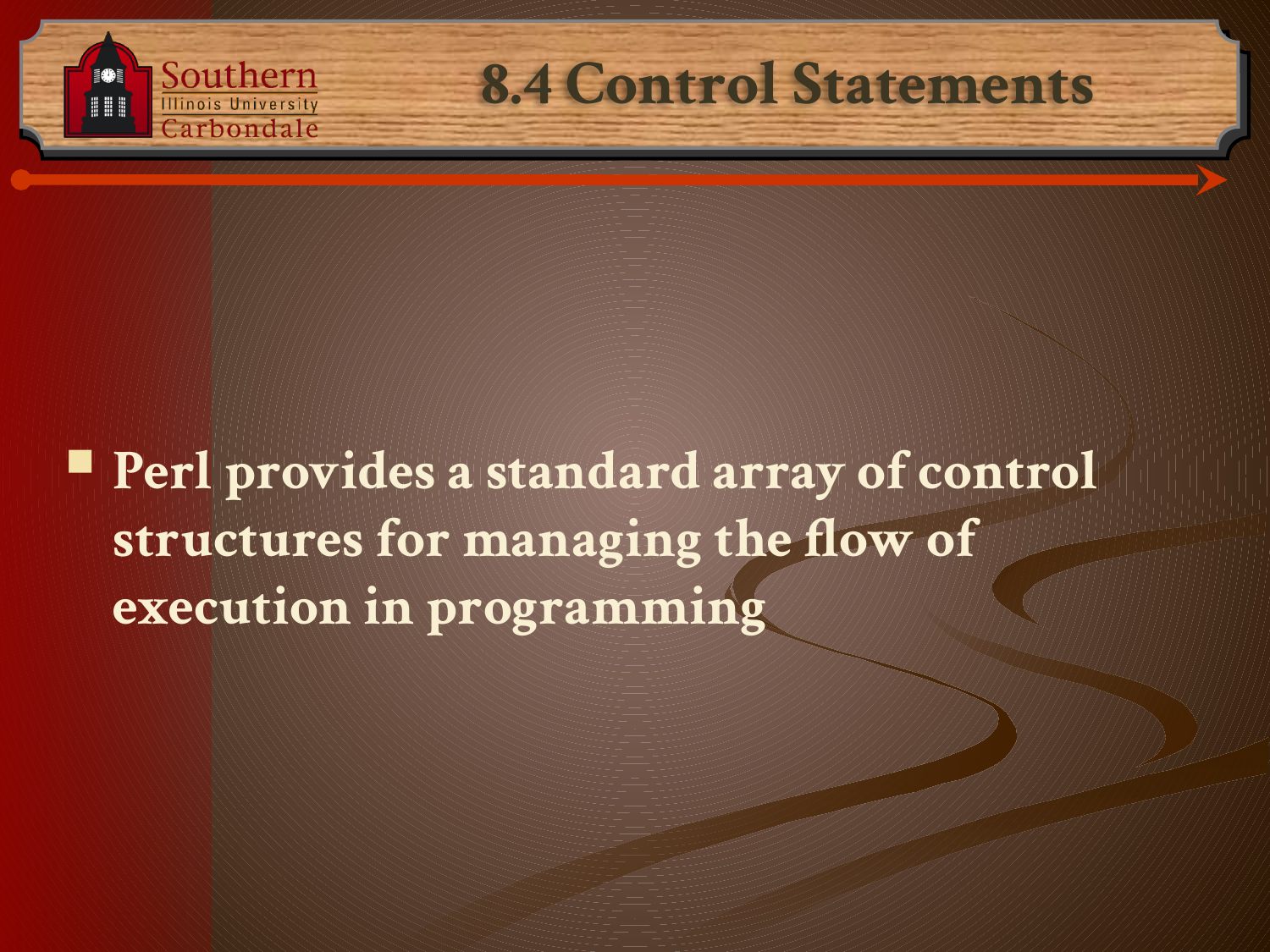

# 8.4 Control Statements
Perl provides a standard array of control structures for managing the flow of execution in programming